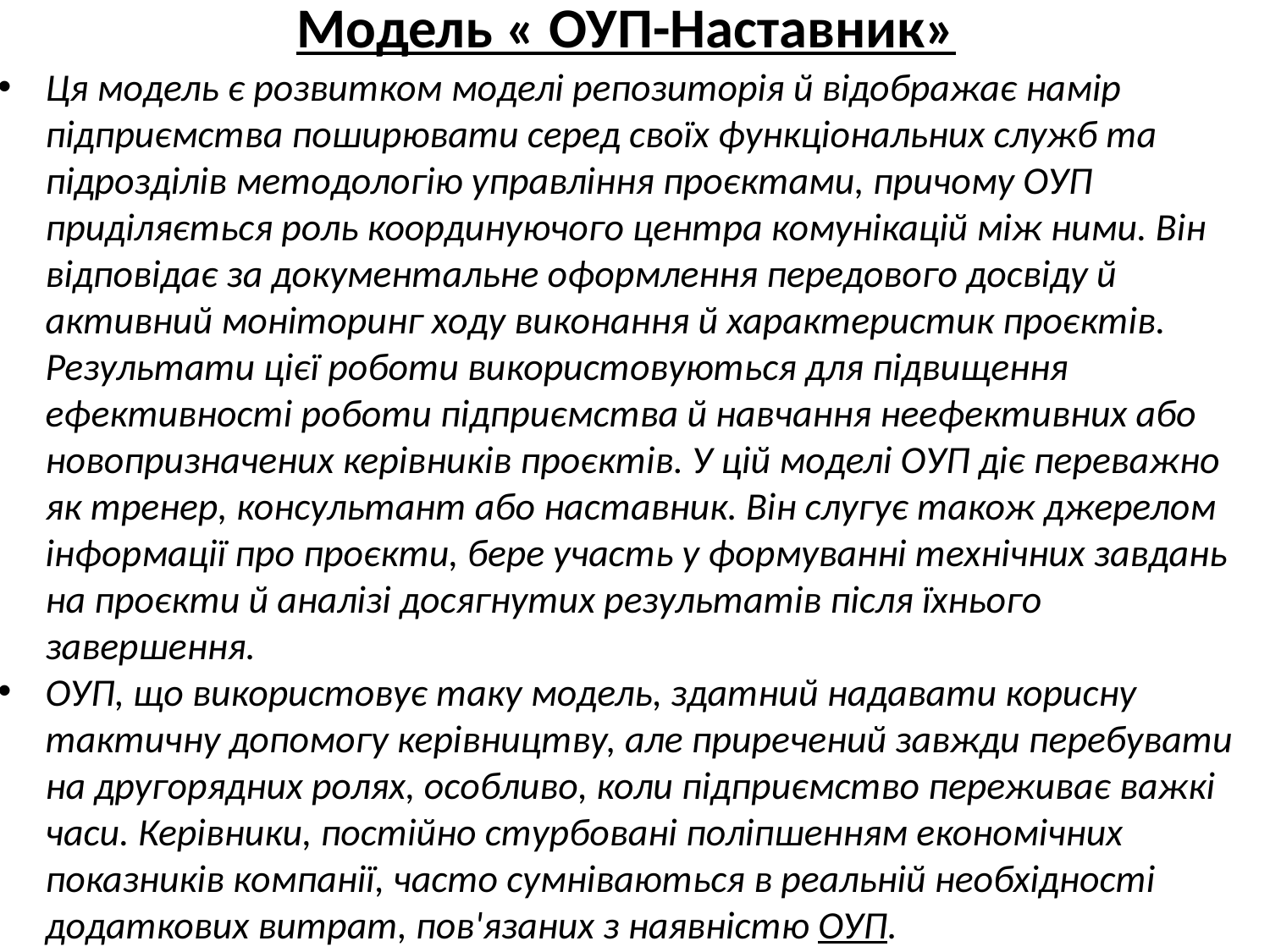

# Модель « ОУП-Наставник»
Ця модель є розвитком моделі репозиторія й відображає намір підприємства поширювати серед своїх функціональних служб та підрозділів методологію управління проєктами, причому ОУП приділяється роль координуючого центра комунікацій між ними. Він відповідає за документальне оформлення передового досвіду й активний моніторинг ходу виконання й характеристик проєктів. Результати цієї роботи використовуються для підвищення ефективності роботи підприємства й навчання неефективних або новопризначених керівників проєктів. У цій моделі ОУП діє переважно як тренер, консультант або наставник. Він слугує також джерелом інформації про проєкти, бере участь у формуванні технічних завдань на проєкти й аналізі досягнутих результатів після їхнього завершення.
ОУП, що використовує таку модель, здатний надавати корисну тактичну допомогу керівництву, але приречений завжди перебувати на другорядних ролях, особливо, коли підприємство переживає важкі часи. Керівники, постійно стурбовані поліпшенням економічних показників компанії, часто сумніваються в реальній необхідності додаткових витрат, пов'язаних з наявністю ОУП.